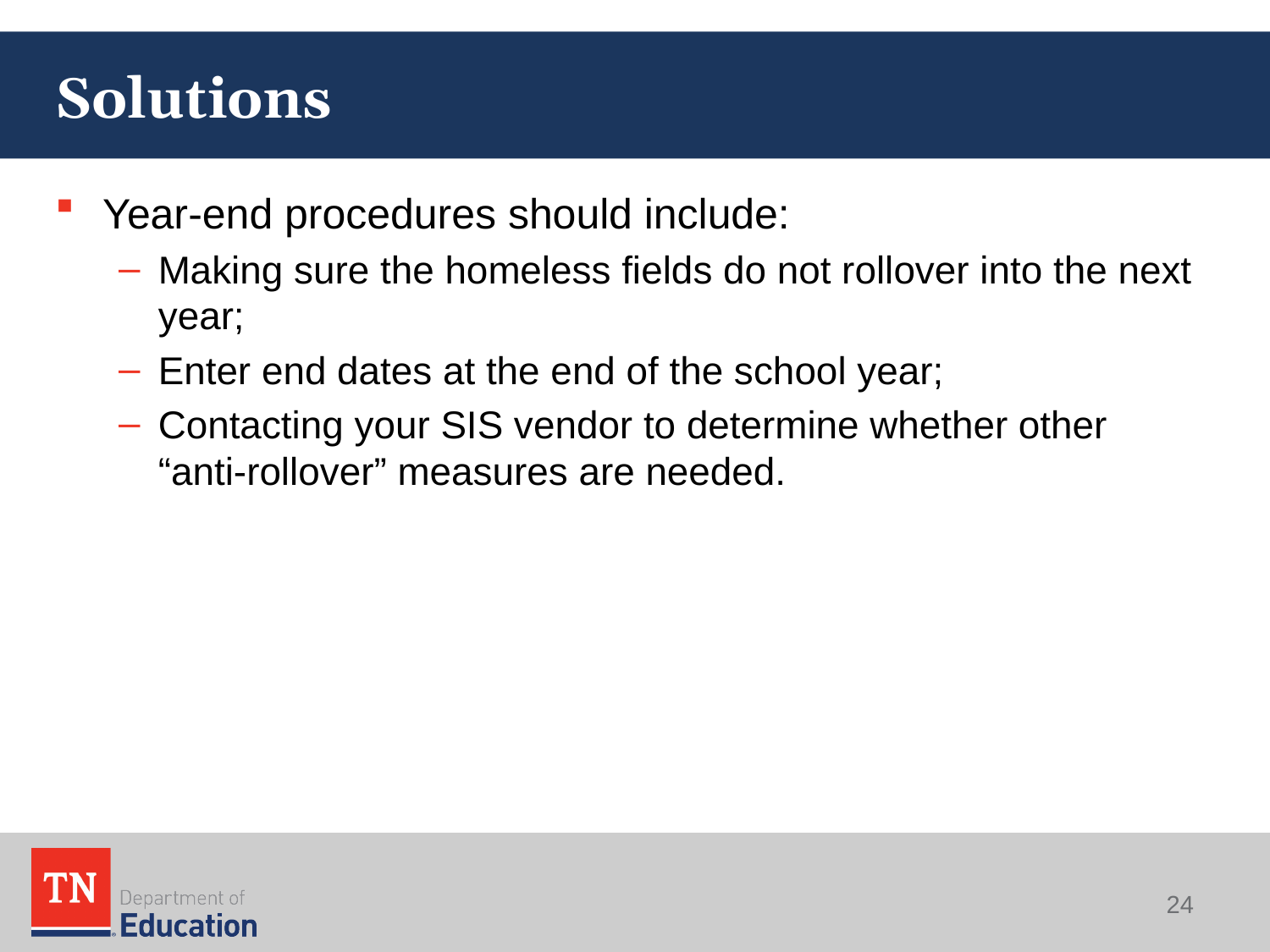

# Solutions
Year-end procedures should include:
Making sure the homeless fields do not rollover into the next year;
Enter end dates at the end of the school year;
Contacting your SIS vendor to determine whether other “anti-rollover” measures are needed.
24